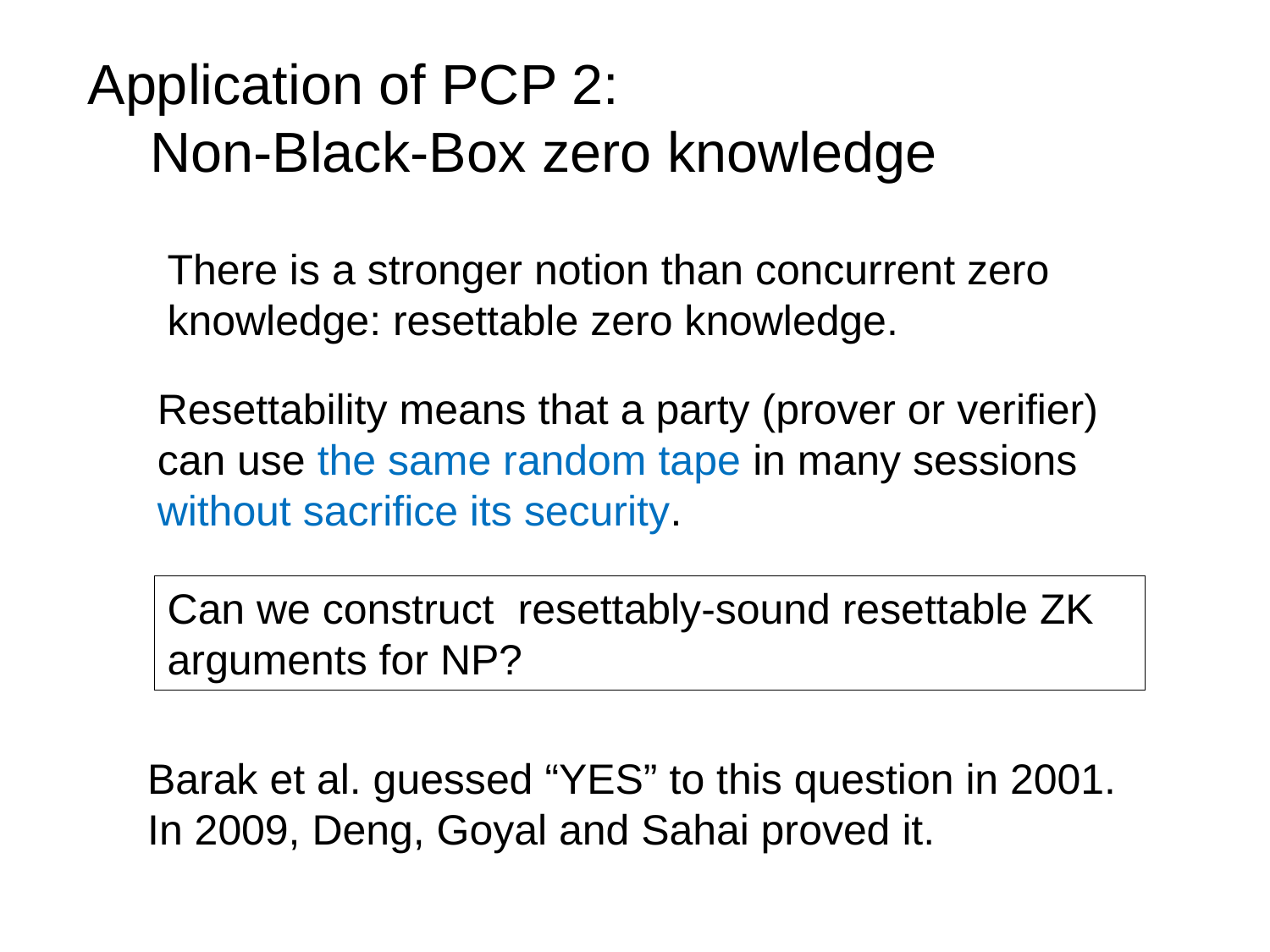

Application of PCP 2:
    Non-Black-Box zero knowledge
There is a stronger notion than concurrent zero knowledge: resettable zero knowledge.
Resettability means that a party (prover or verifier) can use the same random tape in many sessions without sacrifice its security.
Can we construct  resettably-sound resettable ZK arguments for NP?
Barak et al. guessed “YES” to this question in 2001.
In 2009, Deng, Goyal and Sahai proved it.